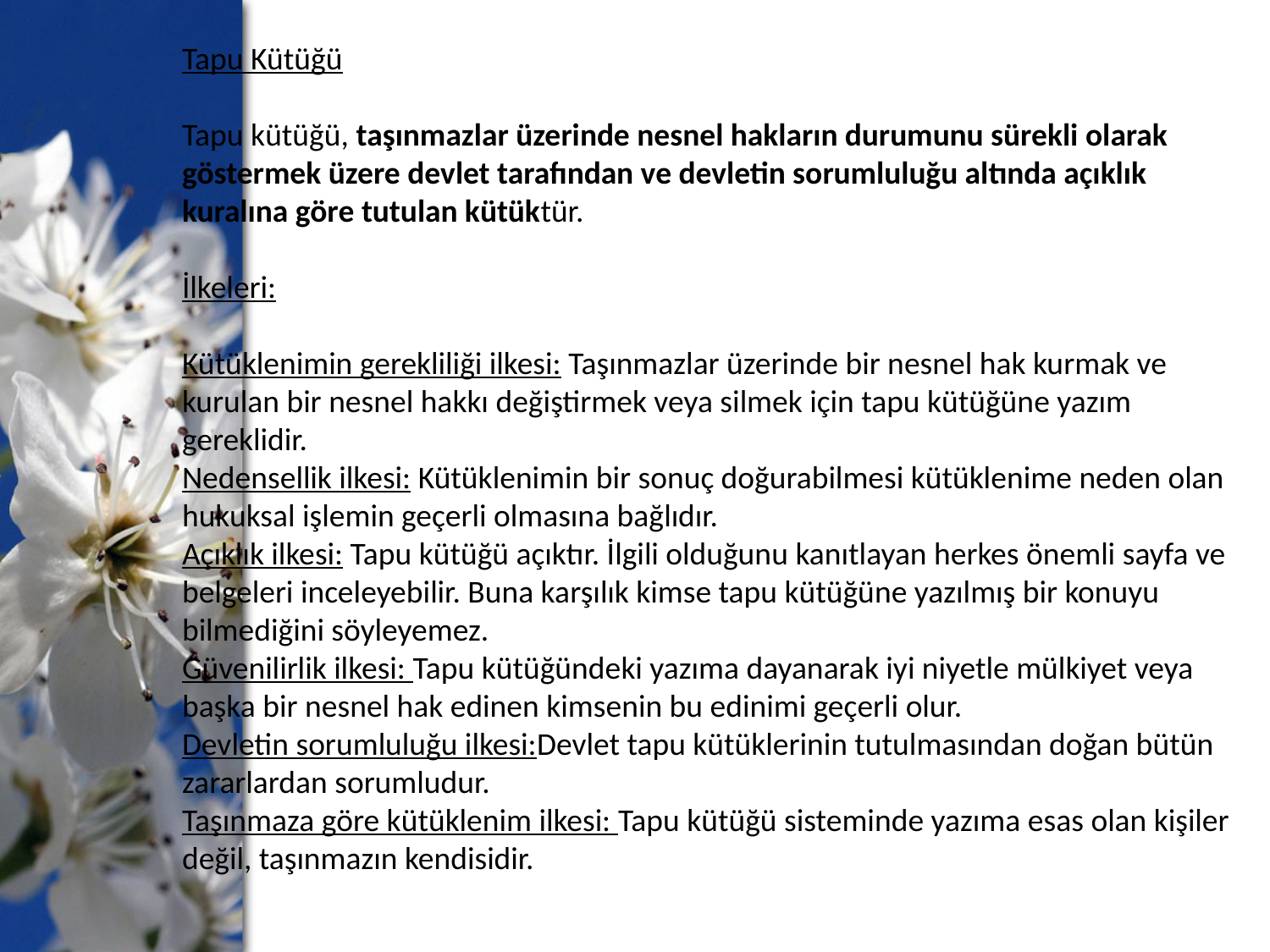

Tapu Kütüğü

Tapu kütüğü, taşınmazlar üzerinde nesnel hakların durumunu sürekli olarak göstermek üzere devlet tarafından ve devletin sorumluluğu altında açıklık kuralına göre tutulan kütüktür.

İlkeleri:

Kütüklenimin gerekliliği ilkesi: Taşınmazlar üzerinde bir nesnel hak kurmak ve kurulan bir nesnel hakkı değiştirmek veya silmek için tapu kütüğüne yazım gereklidir.
Nedensellik ilkesi: Kütüklenimin bir sonuç doğurabilmesi kütüklenime neden olan hukuksal işlemin geçerli olmasına bağlıdır.
Açıklık ilkesi: Tapu kütüğü açıktır. İlgili olduğunu kanıtlayan herkes önemli sayfa ve belgeleri inceleyebilir. Buna karşılık kimse tapu kütüğüne yazılmış bir konuyu bilmediğini söyleyemez.
Güvenilirlik ilkesi: Tapu kütüğündeki yazıma dayanarak iyi niyetle mülkiyet veya başka bir nesnel hak edinen kimsenin bu edinimi geçerli olur.
Devletin sorumluluğu ilkesi:Devlet tapu kütüklerinin tutulmasından doğan bütün zararlardan sorumludur.
Taşınmaza göre kütüklenim ilkesi: Tapu kütüğü sisteminde yazıma esas olan kişiler değil, taşınmazın kendisidir.